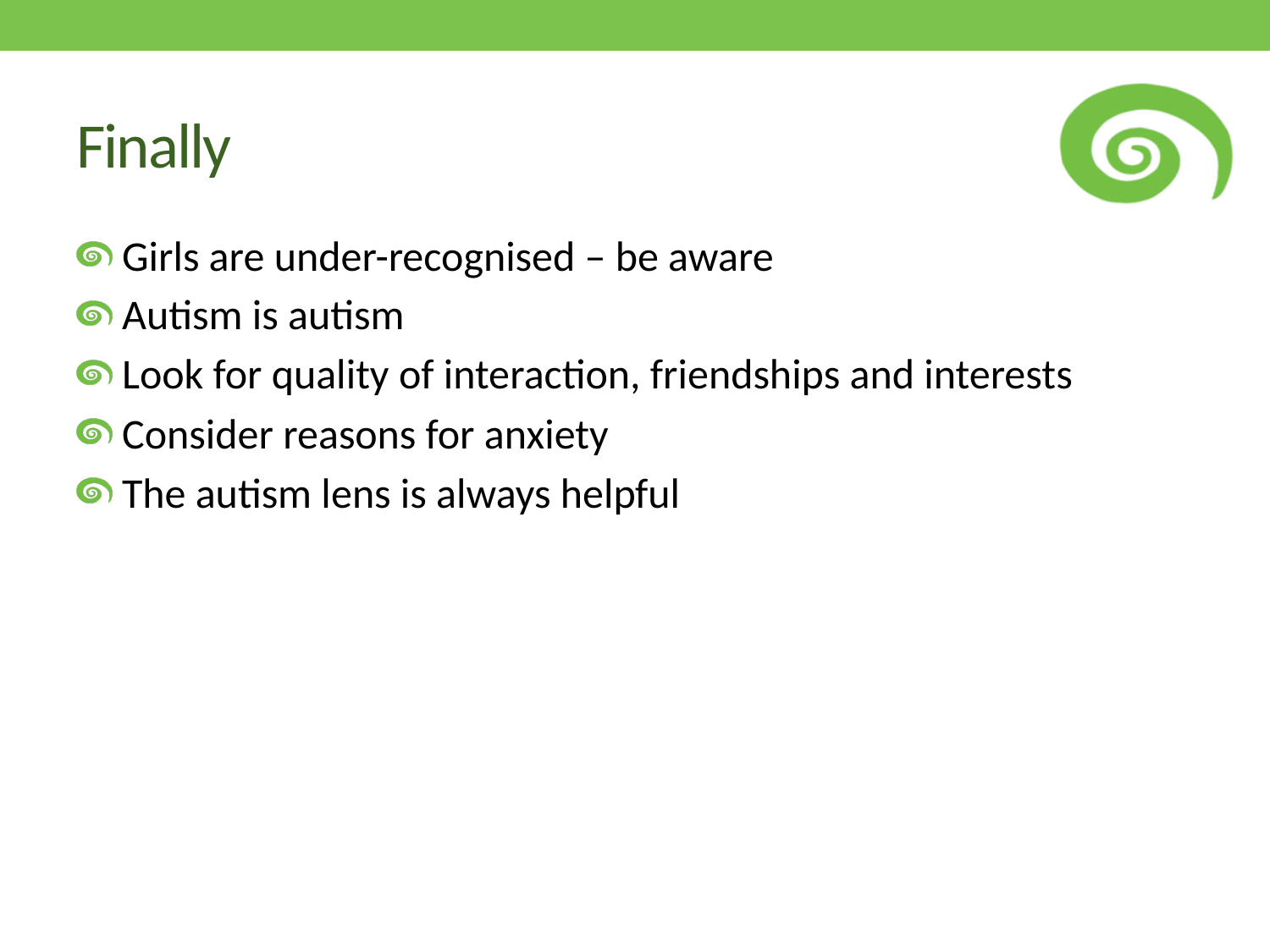

# Finally
 Girls are under-recognised – be aware
 Autism is autism
 Look for quality of interaction, friendships and interests
 Consider reasons for anxiety
 The autism lens is always helpful